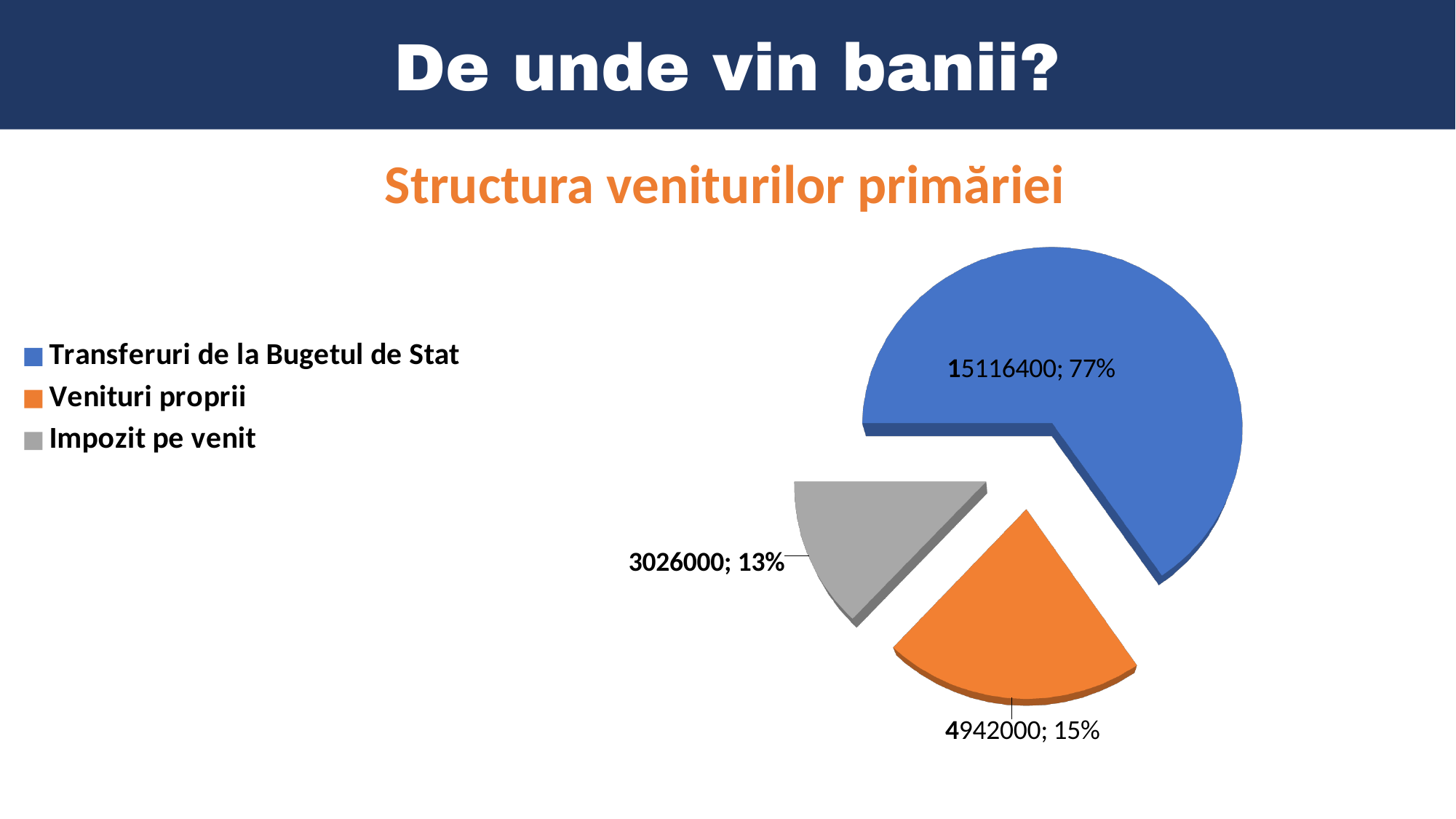

# De unde vin banii?

[unsupported chart]

Structura veniturilor primăriei